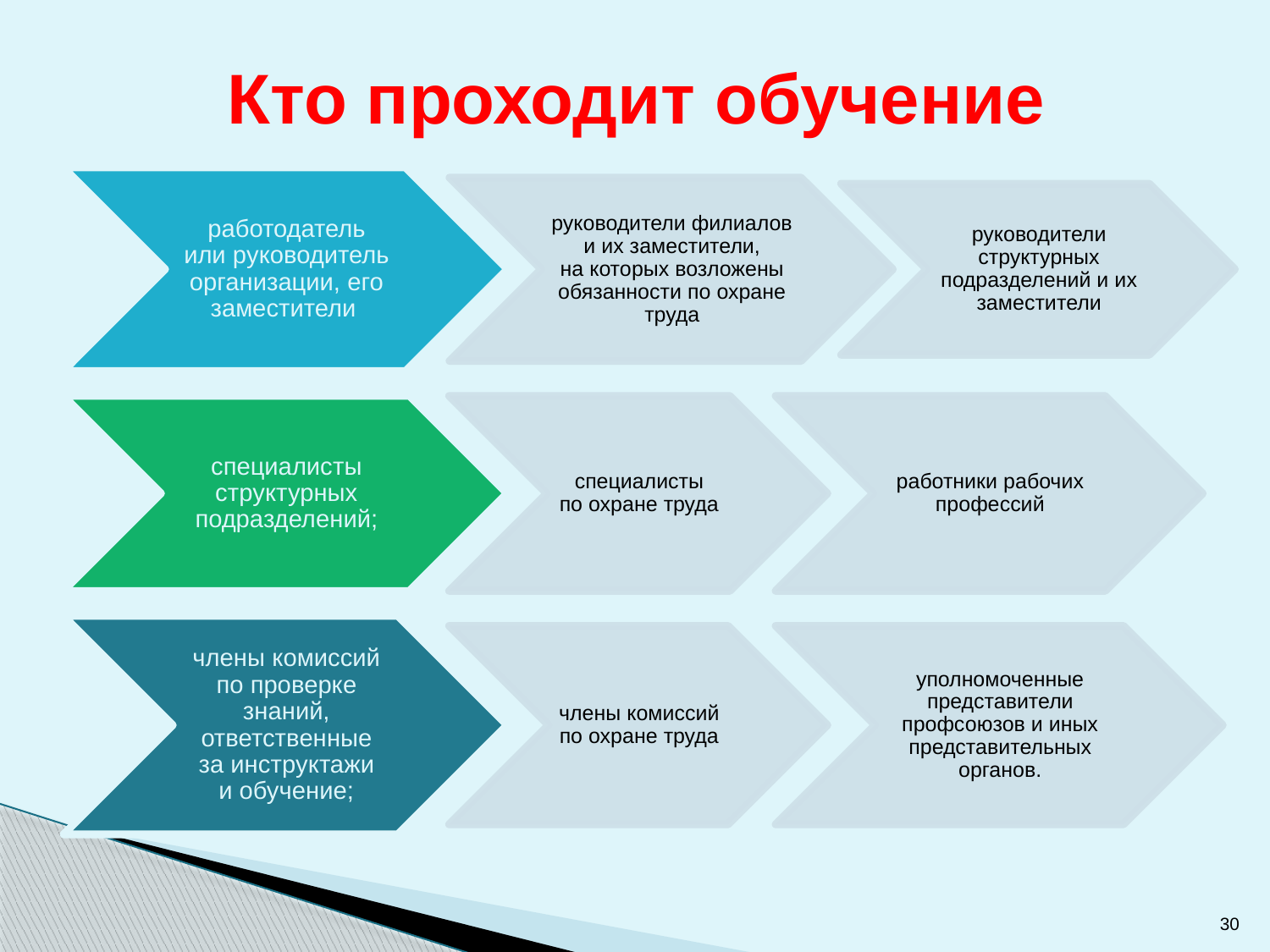

# Кто проходит обучение
работодатель или руководитель организации, его заместители
руководители филиалов и их заместители, на которых возложены обязанности по охране труда
руководители структурных подразделений и их заместители
специалисты структурных подразделений;
специалисты по охране труда
работники рабочих профессий
члены комиссий по проверке знаний, ответственные за инструктажи и обучение;
члены комиссий по охране труда
уполномоченные представители профсоюзов и иных представительных органов.
30